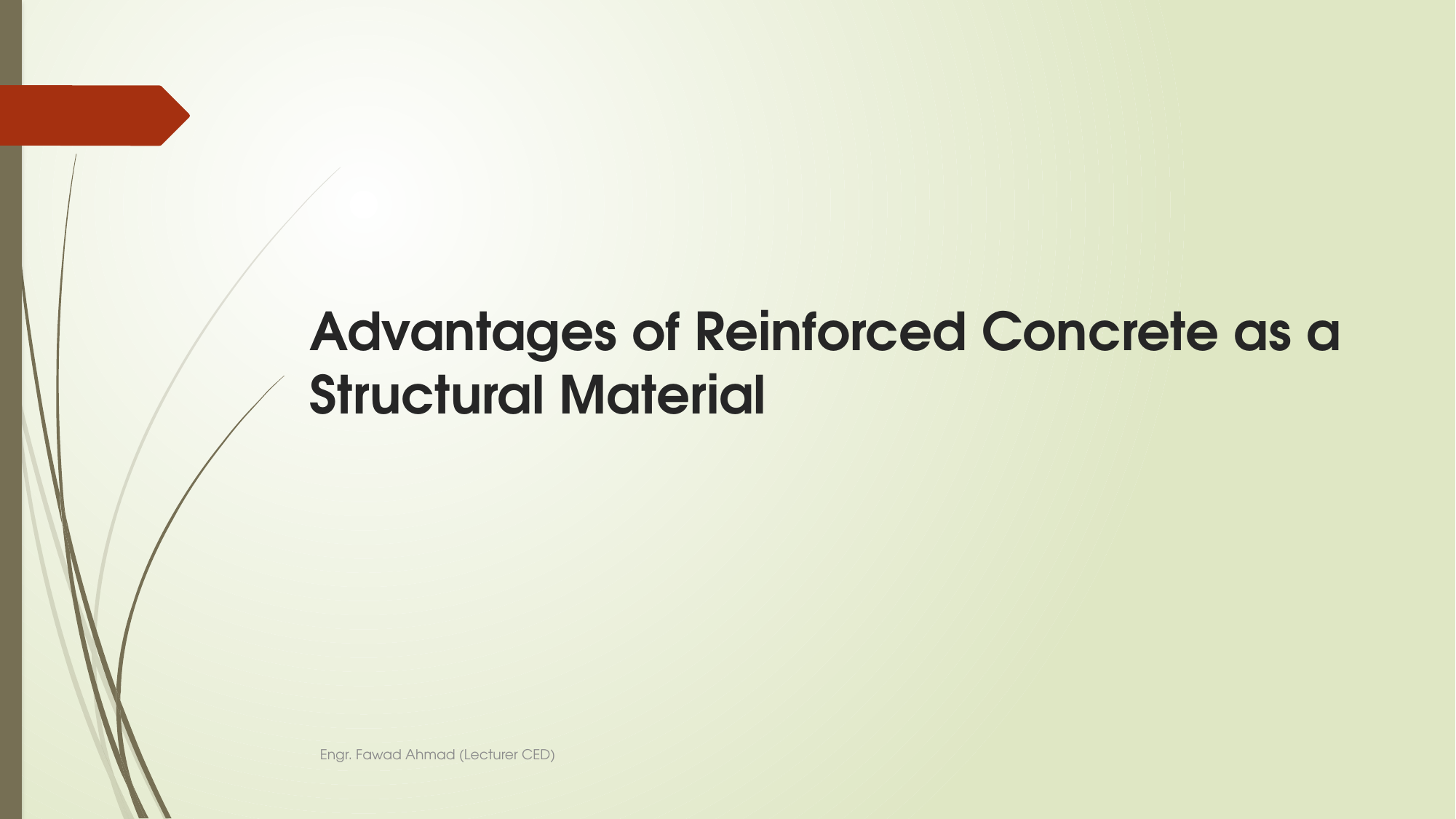

# Advantages of Reinforced Concrete as a Structural Material
Engr. Fawad Ahmad (Lecturer CED)